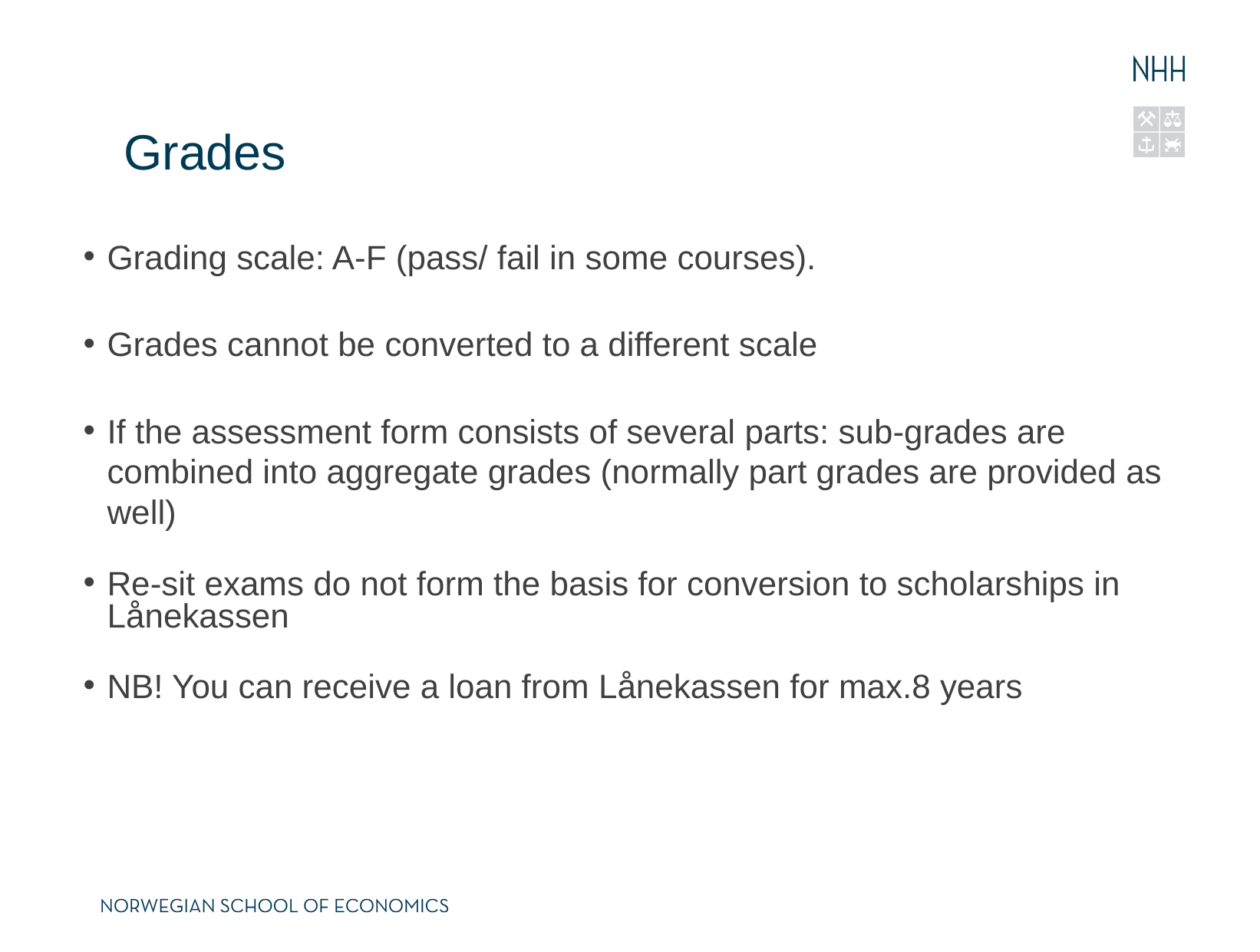

# Grades
Grading scale: A-F (pass/ fail in some courses).

Grades cannot be converted to a different scale

If the assessment form consists of several parts: sub-grades are combined into aggregate grades (normally part grades are provided as well)

Re-sit exams do not form the basis for conversion to scholarships in Lånekassen

NB! You can receive a loan from Lånekassen for max.8 years